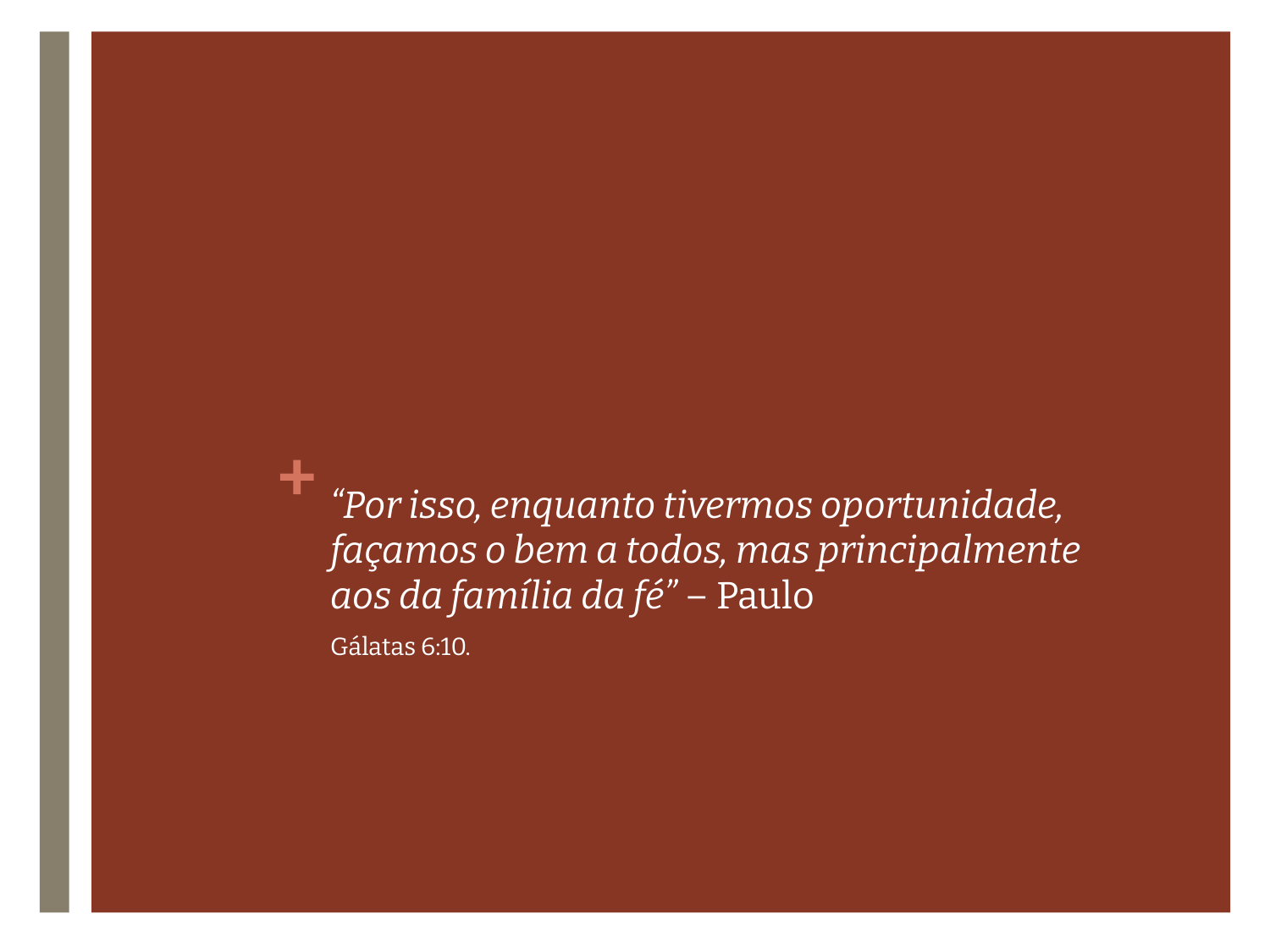

# “Por isso, enquanto tivermos oportunidade, façamos o bem a todos, mas principalmente aos da família da fé” – Paulo
Gálatas 6:10.